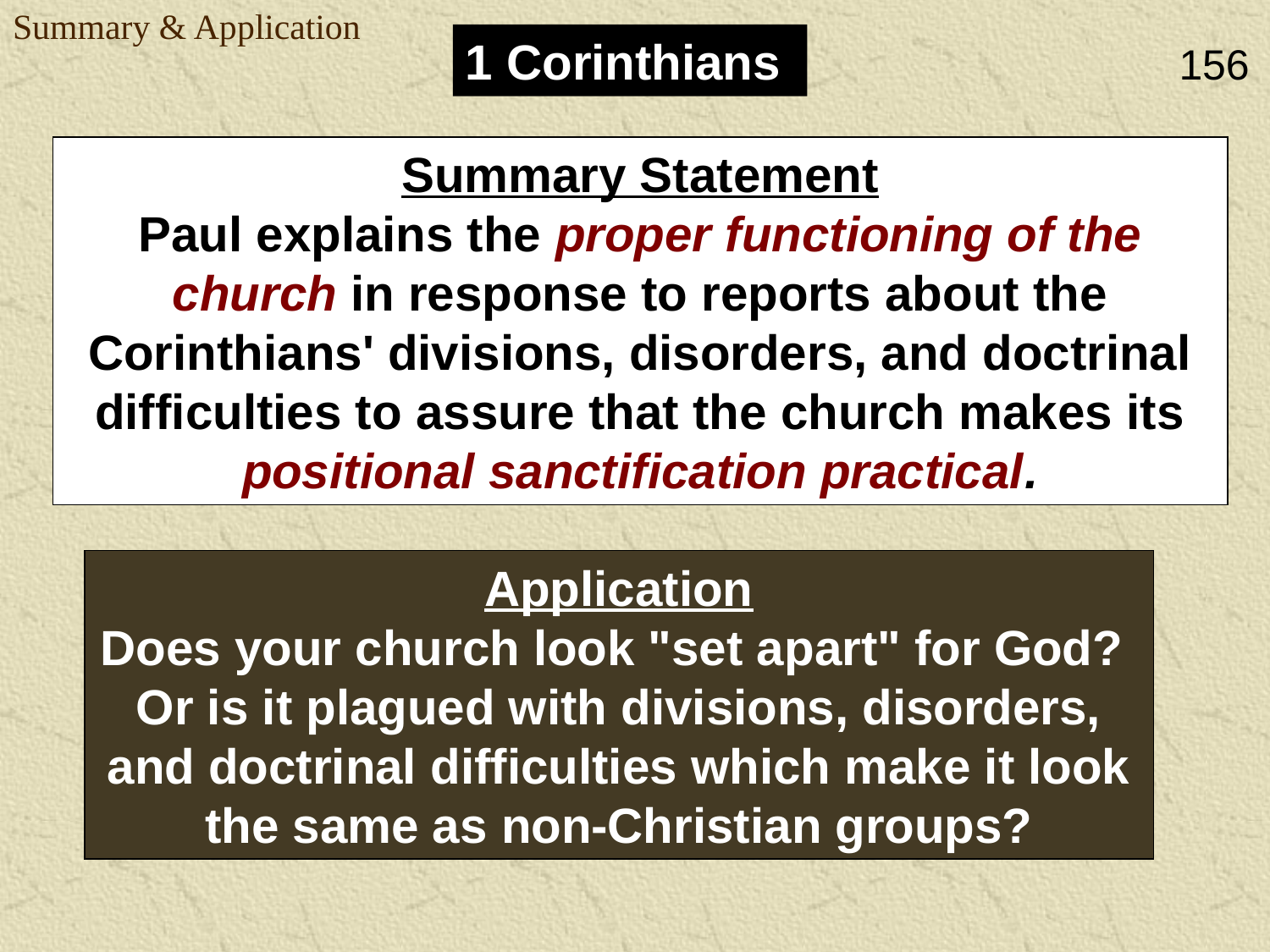

Summary & Application
1 Corinthians
156
Summary Statement
Paul explains the proper functioning of the church in response to reports about the Corinthians' divisions, disorders, and doctrinal difficulties to assure that the church makes its positional sanctification practical.
Application
Does your church look "set apart" for God?  Or is it plagued with divisions, disorders, and doctrinal difficulties which make it look the same as non-Christian groups?